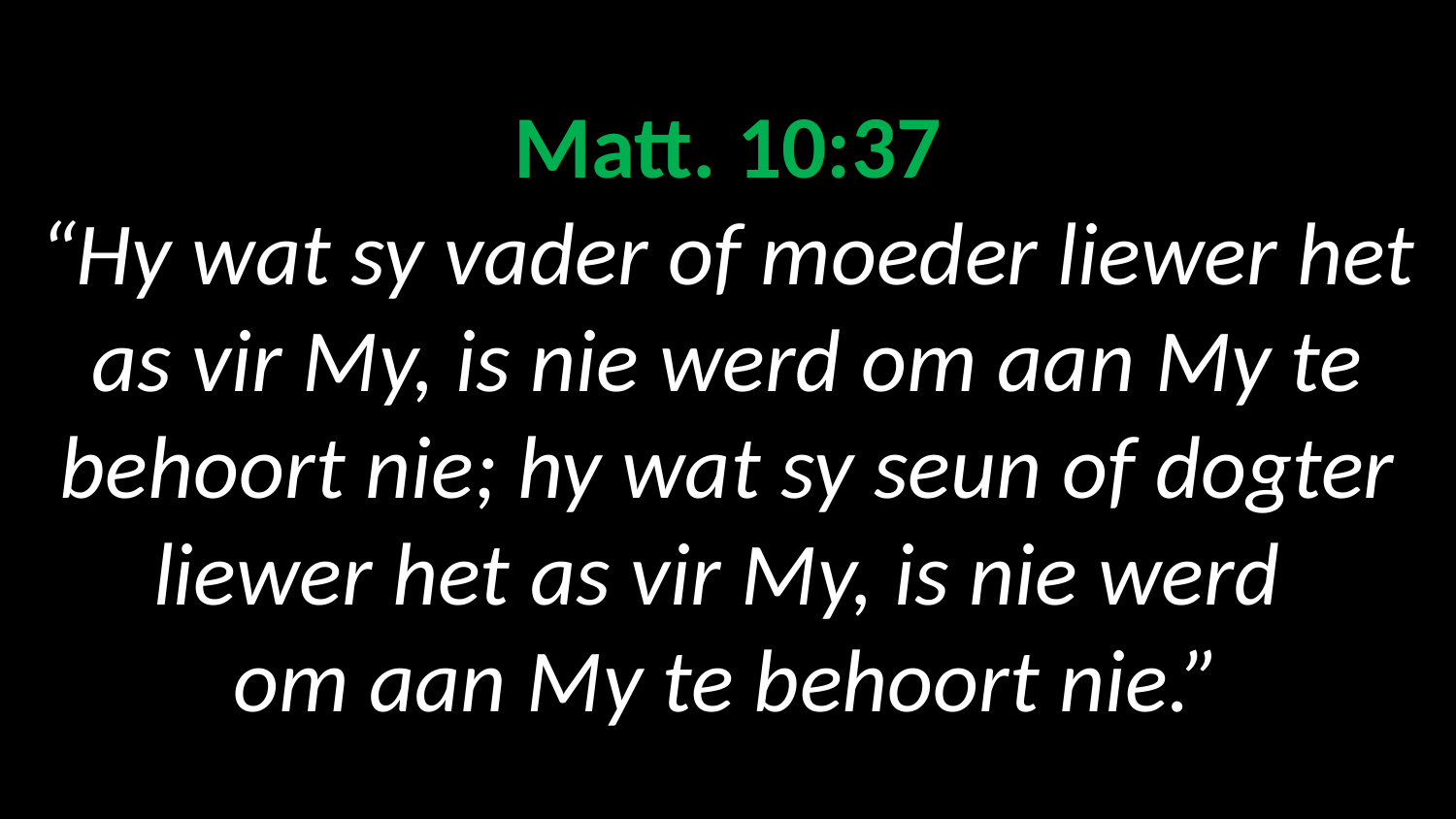

# Matt. 10:37 “Hy wat sy vader of moeder liewer het as vir My, is nie werd om aan My te behoort nie; hy wat sy seun of dogter liewer het as vir My, is nie werd om aan My te behoort nie.”